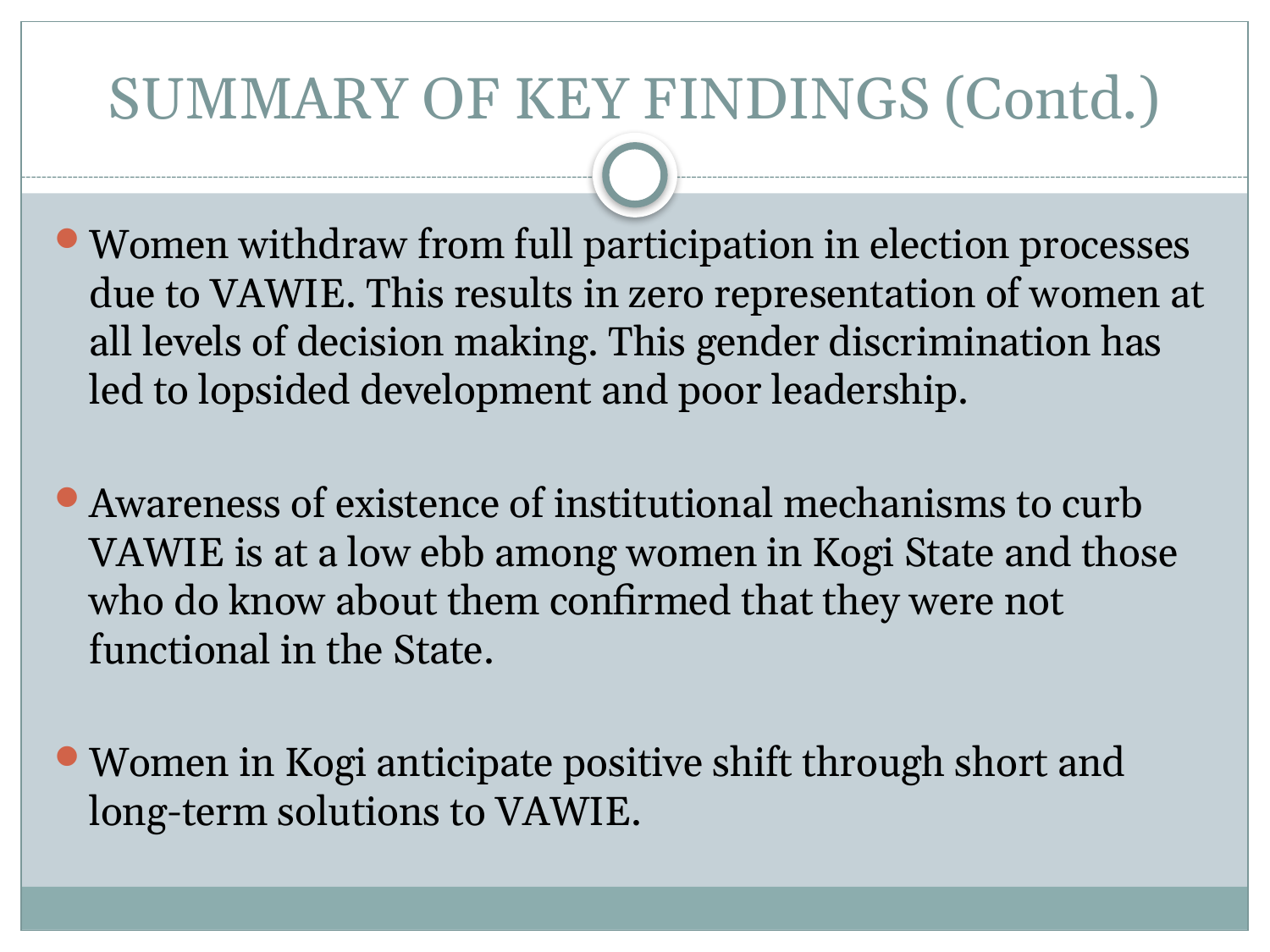

# SUMMARY OF KEY FINDINGS (Contd.)
Women withdraw from full participation in election processes due to VAWIE. This results in zero representation of women at all levels of decision making. This gender discrimination has led to lopsided development and poor leadership.

Awareness of existence of institutional mechanisms to curb VAWIE is at a low ebb among women in Kogi State and those who do know about them confirmed that they were not functional in the State.

Women in Kogi anticipate positive shift through short and long-term solutions to VAWIE.